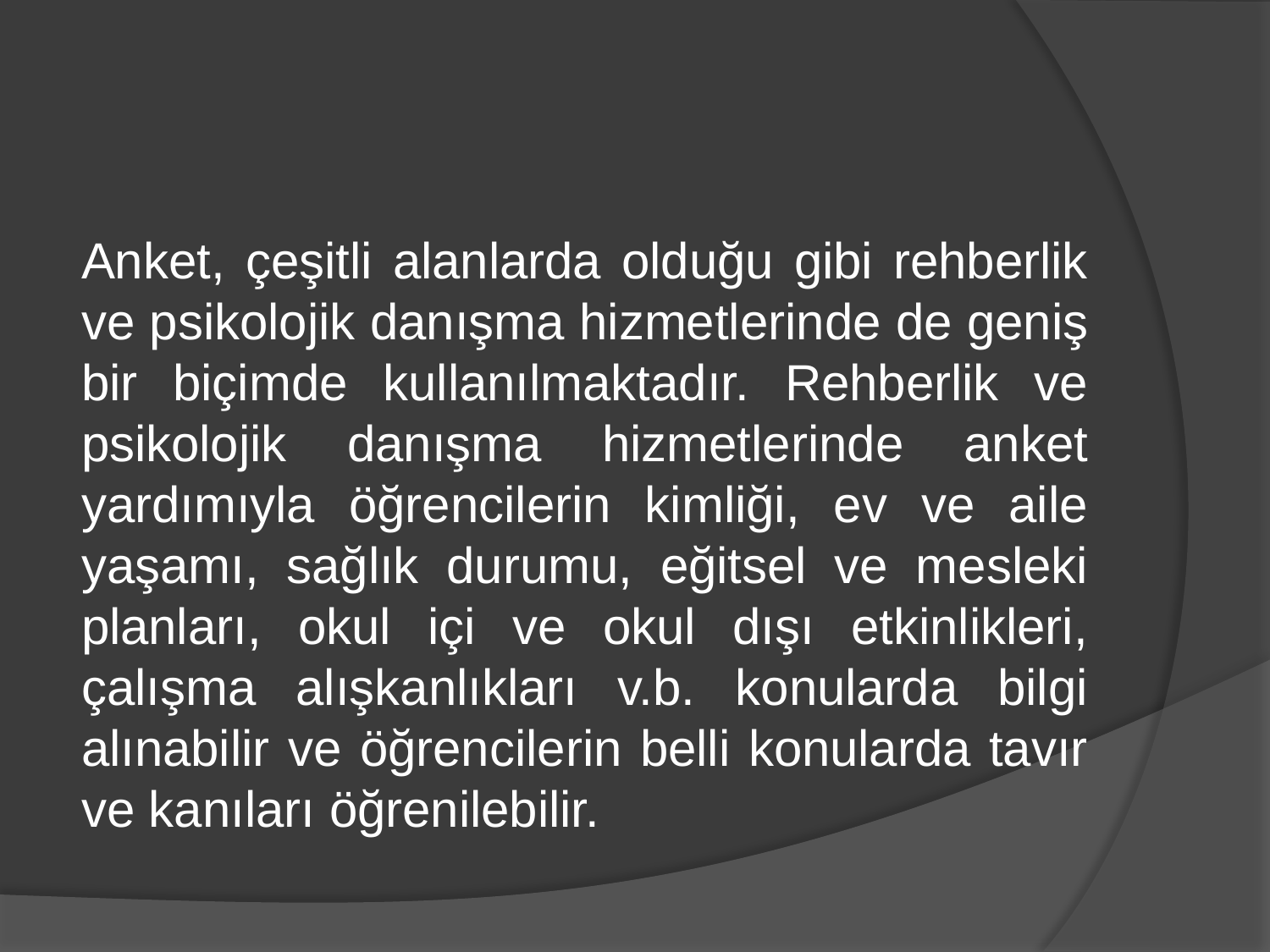

Anket, çeşitli alanlarda olduğu gibi rehberlik ve psikolojik danışma hizmetlerinde de geniş bir biçimde kullanılmaktadır. Rehberlik ve psikolojik danışma hizmetlerinde anket yardımıyla öğrencilerin kimliği, ev ve aile yaşamı, sağlık durumu, eğitsel ve mesleki planları, okul içi ve okul dışı etkinlikleri, çalışma alışkanlıkları v.b. konularda bilgi alınabilir ve öğrencilerin belli konularda tavır ve kanıları öğrenilebilir.